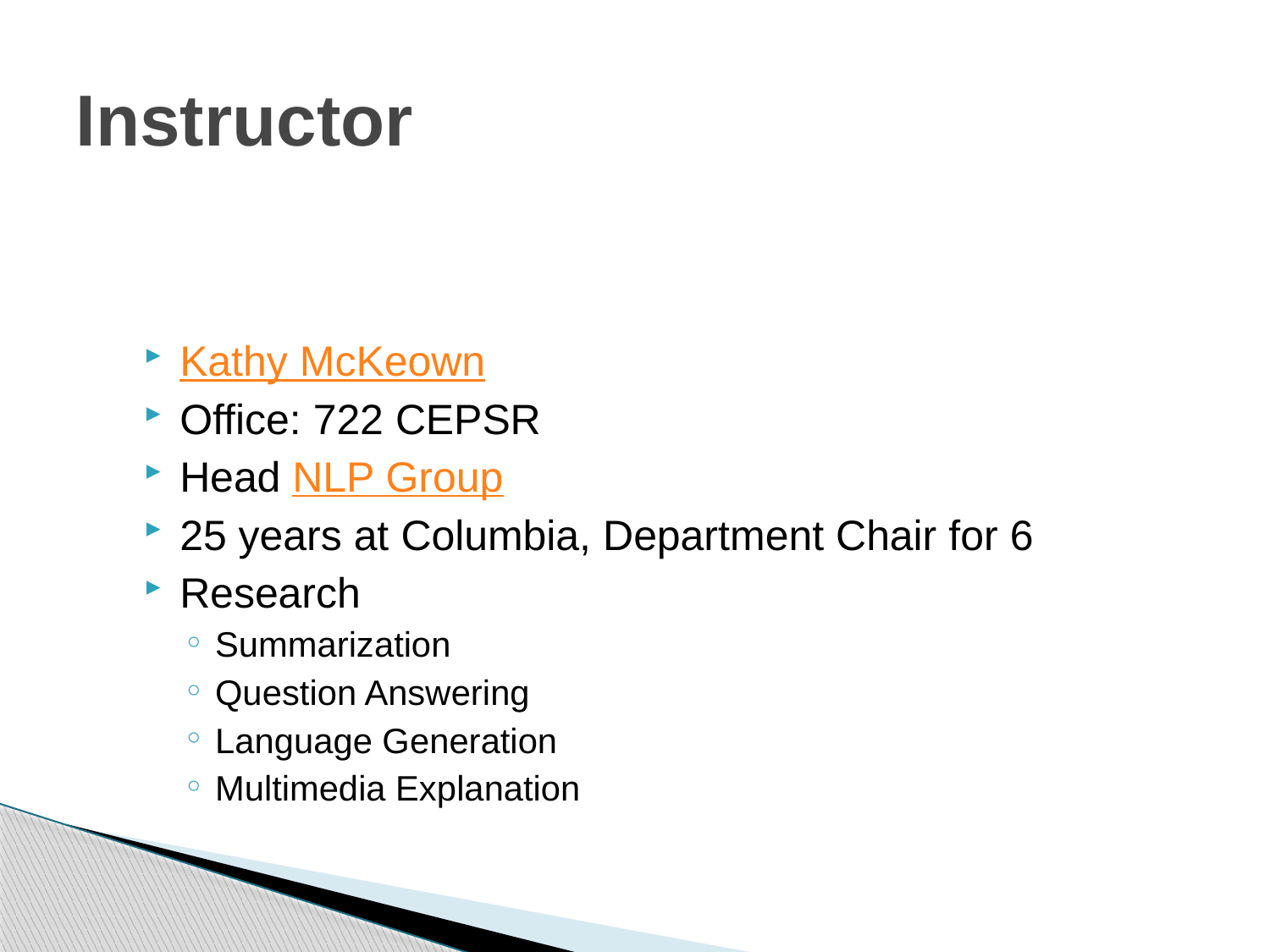

# Instructor
Kathy McKeown
Office: 722 CEPSR
Head NLP Group
25 years at Columbia, Department Chair for 6
Research
Summarization
Question Answering
Language Generation
Multimedia Explanation